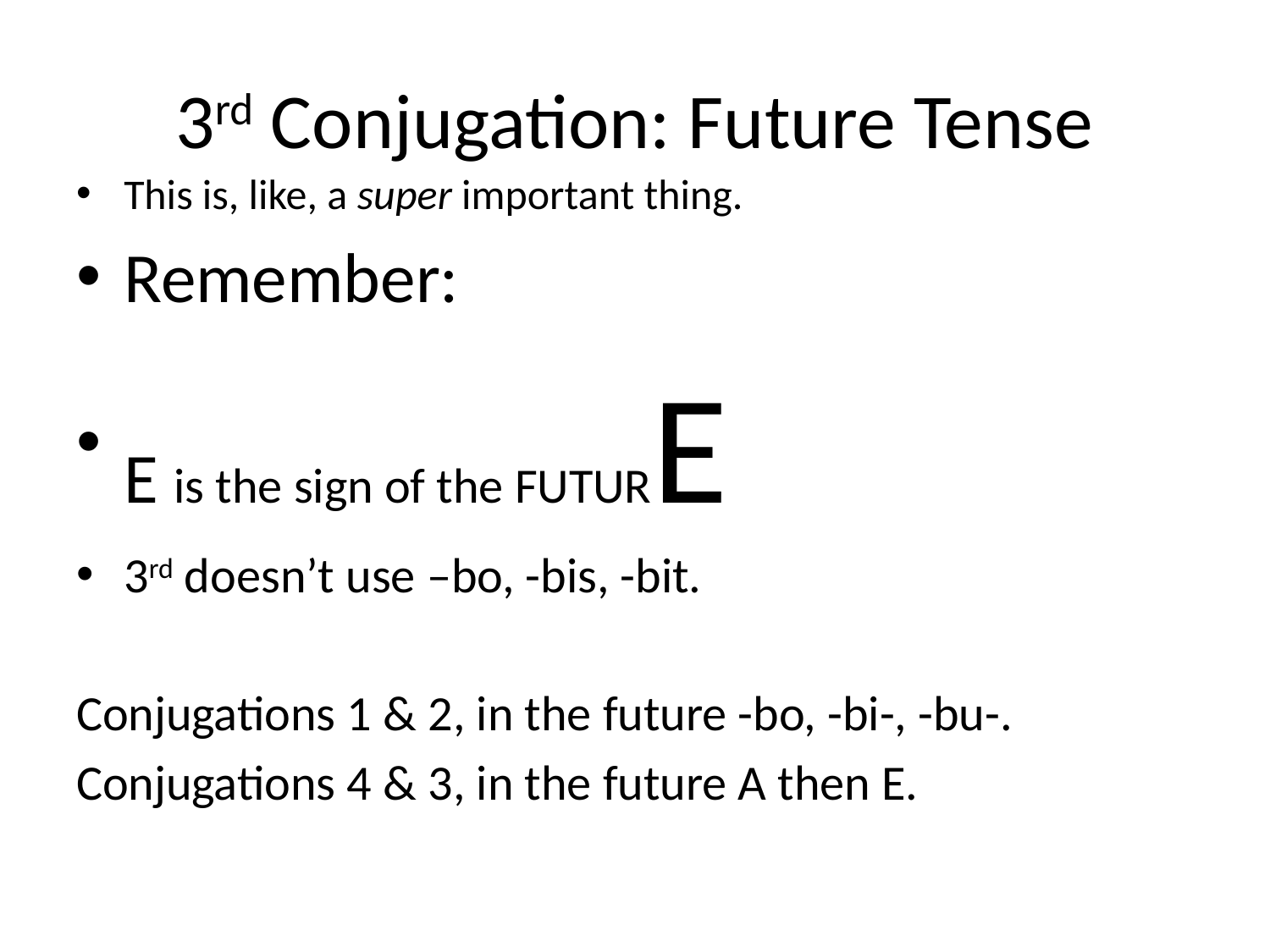

# 3rd Conjugation: Future Tense
This is, like, a super important thing.
Remember:
E is the sign of the FUTURE
3rd doesn’t use –bo, -bis, -bit.

Conjugations 1 & 2, in the future -bo, -bi-, -bu-.
Conjugations 4 & 3, in the future A then E.